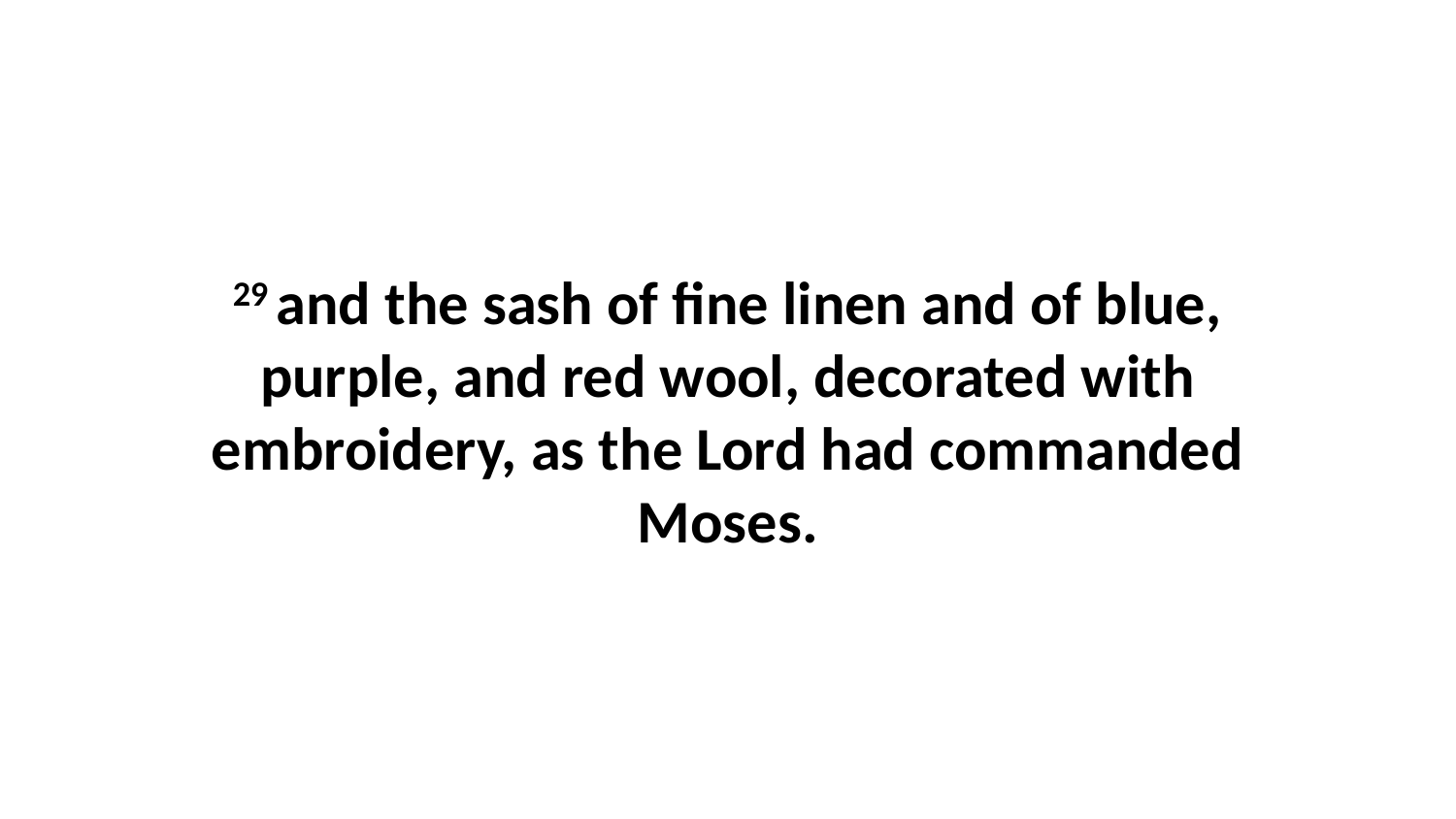

29 and the sash of fine linen and of blue, purple, and red wool, decorated with embroidery, as the Lord had commanded Moses.